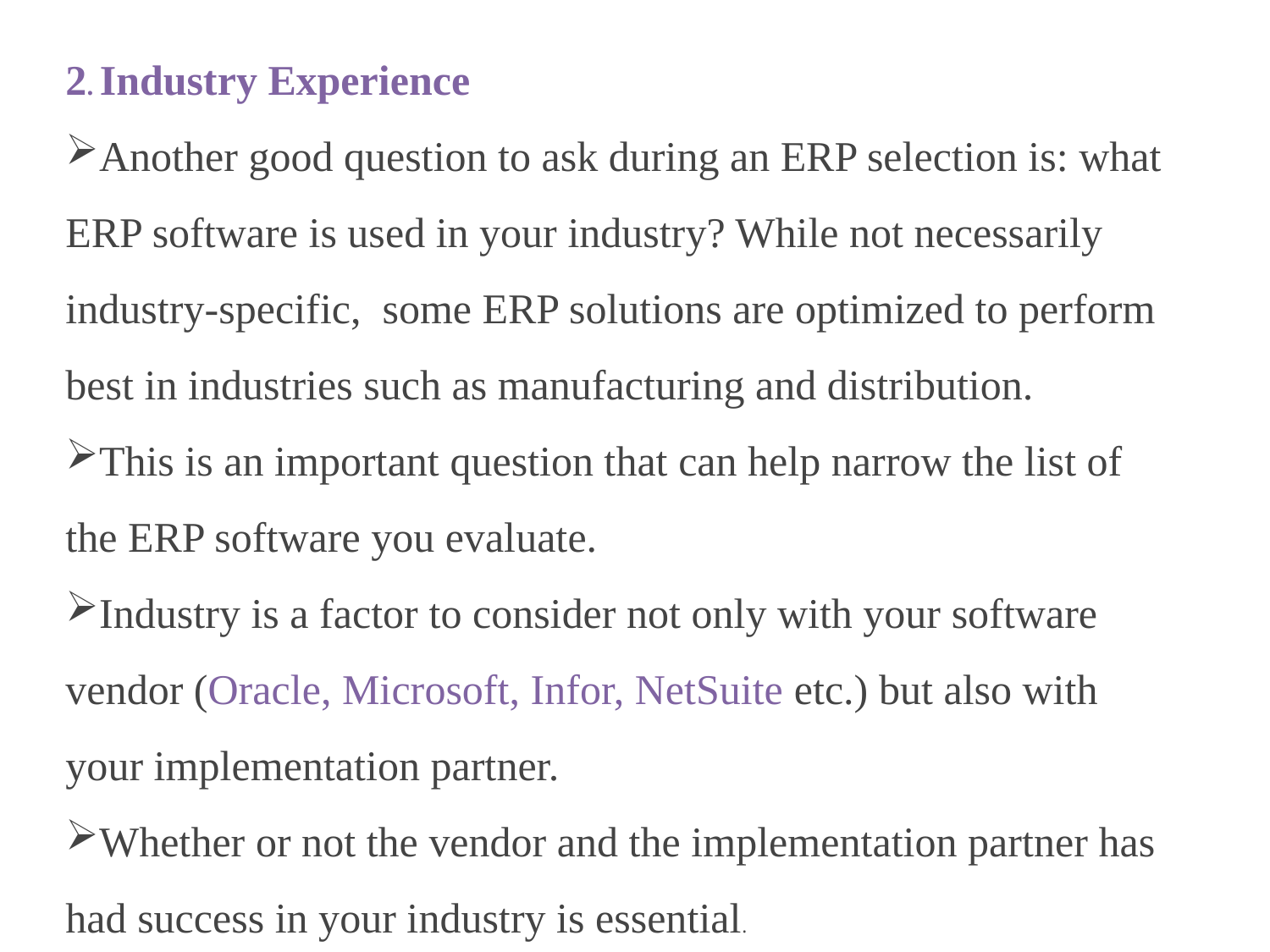

2. Industry Experience
Another good question to ask during an ERP selection is: what ERP software is used in your industry? While not necessarily industry-specific,  some ERP solutions are optimized to perform best in industries such as manufacturing and distribution.
This is an important question that can help narrow the list of the ERP software you evaluate.
Industry is a factor to consider not only with your software vendor (Oracle, Microsoft, Infor, NetSuite etc.) but also with your implementation partner.
Whether or not the vendor and the implementation partner has had success in your industry is essential.